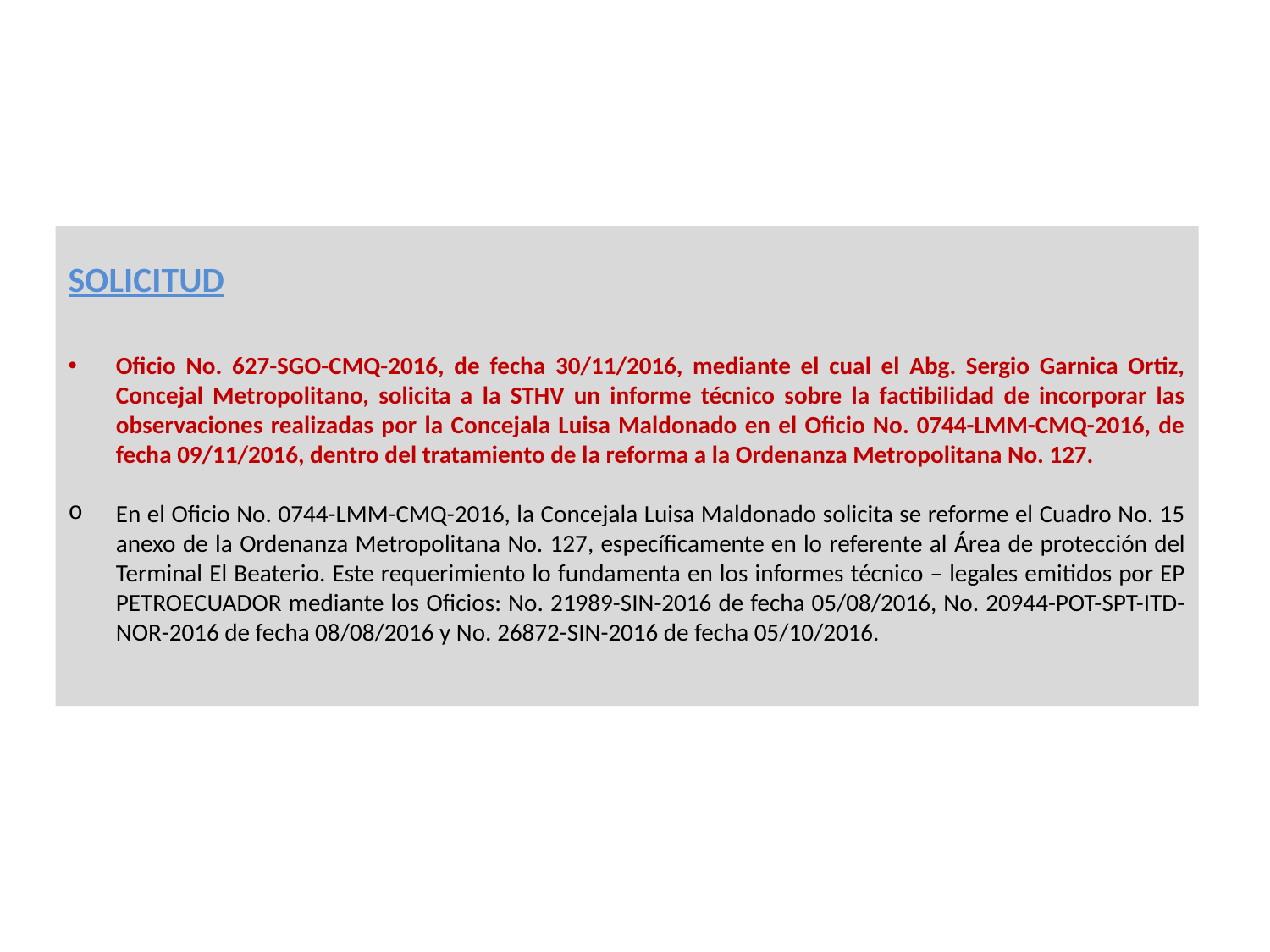

SOLICITUD

Oficio No. 627-SGO-CMQ-2016, de fecha 30/11/2016, mediante el cual el Abg. Sergio Garnica Ortiz, Concejal Metropolitano, solicita a la STHV un informe técnico sobre la factibilidad de incorporar las observaciones realizadas por la Concejala Luisa Maldonado en el Oficio No. 0744-LMM-CMQ-2016, de fecha 09/11/2016, dentro del tratamiento de la reforma a la Ordenanza Metropolitana No. 127.

En el Oficio No. 0744-LMM-CMQ-2016, la Concejala Luisa Maldonado solicita se reforme el Cuadro No. 15 anexo de la Ordenanza Metropolitana No. 127, específicamente en lo referente al Área de protección del Terminal El Beaterio. Este requerimiento lo fundamenta en los informes técnico – legales emitidos por EP PETROECUADOR mediante los Oficios: No. 21989-SIN-2016 de fecha 05/08/2016, No. 20944-POT-SPT-ITD-NOR-2016 de fecha 08/08/2016 y No. 26872-SIN-2016 de fecha 05/10/2016.